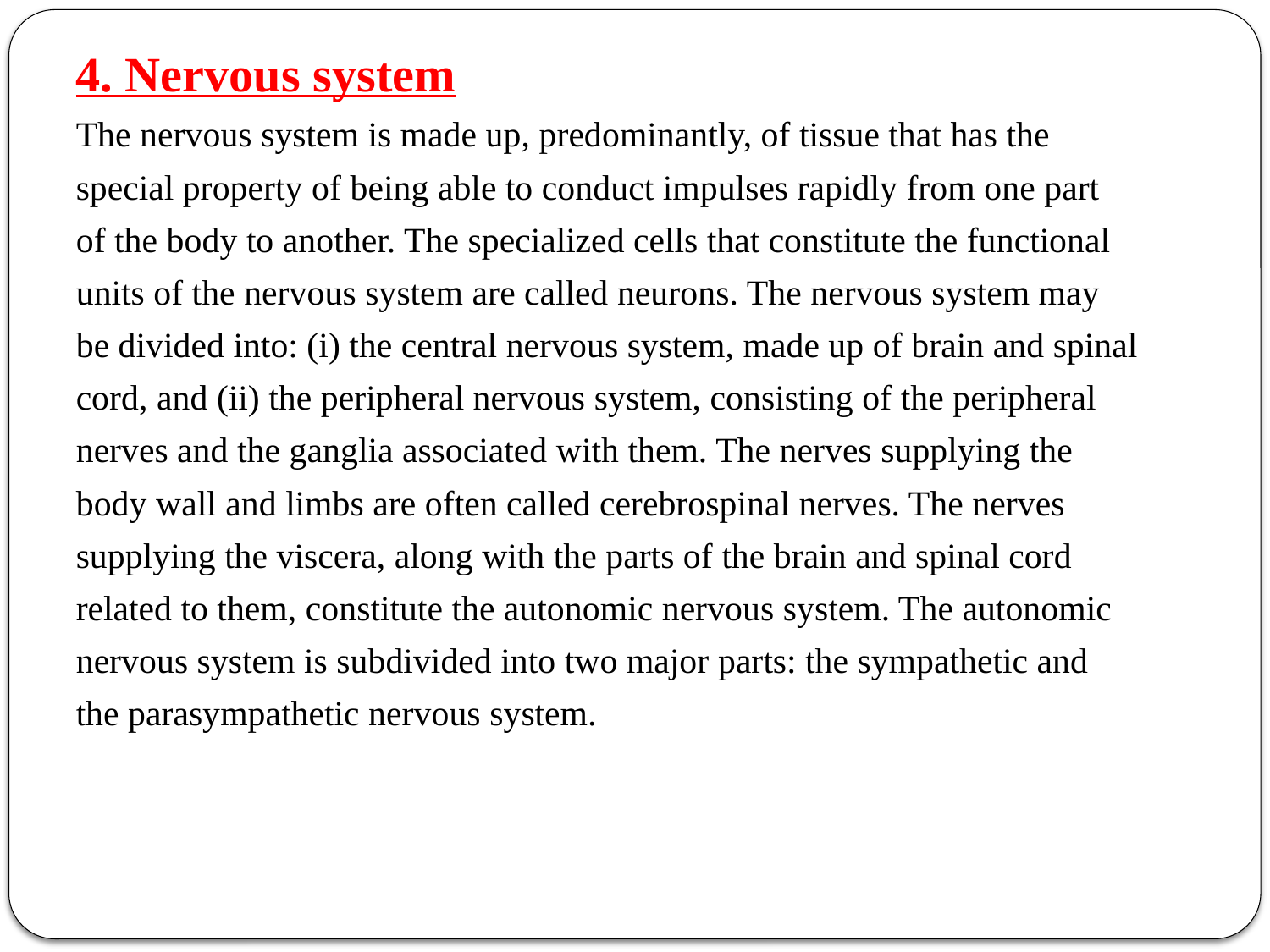

4. Nervous system
The nervous system is made up, predominantly, of tissue that has the
special property of being able to conduct impulses rapidly from one part
of the body to another. The specialized cells that constitute the functional
units of the nervous system are called neurons. The nervous system may
be divided into: (i) the central nervous system, made up of brain and spinal
cord, and (ii) the peripheral nervous system, consisting of the peripheral
nerves and the ganglia associated with them. The nerves supplying the
body wall and limbs are often called cerebrospinal nerves. The nerves
supplying the viscera, along with the parts of the brain and spinal cord
related to them, constitute the autonomic nervous system. The autonomic
nervous system is subdivided into two major parts: the sympathetic and
the parasympathetic nervous system.